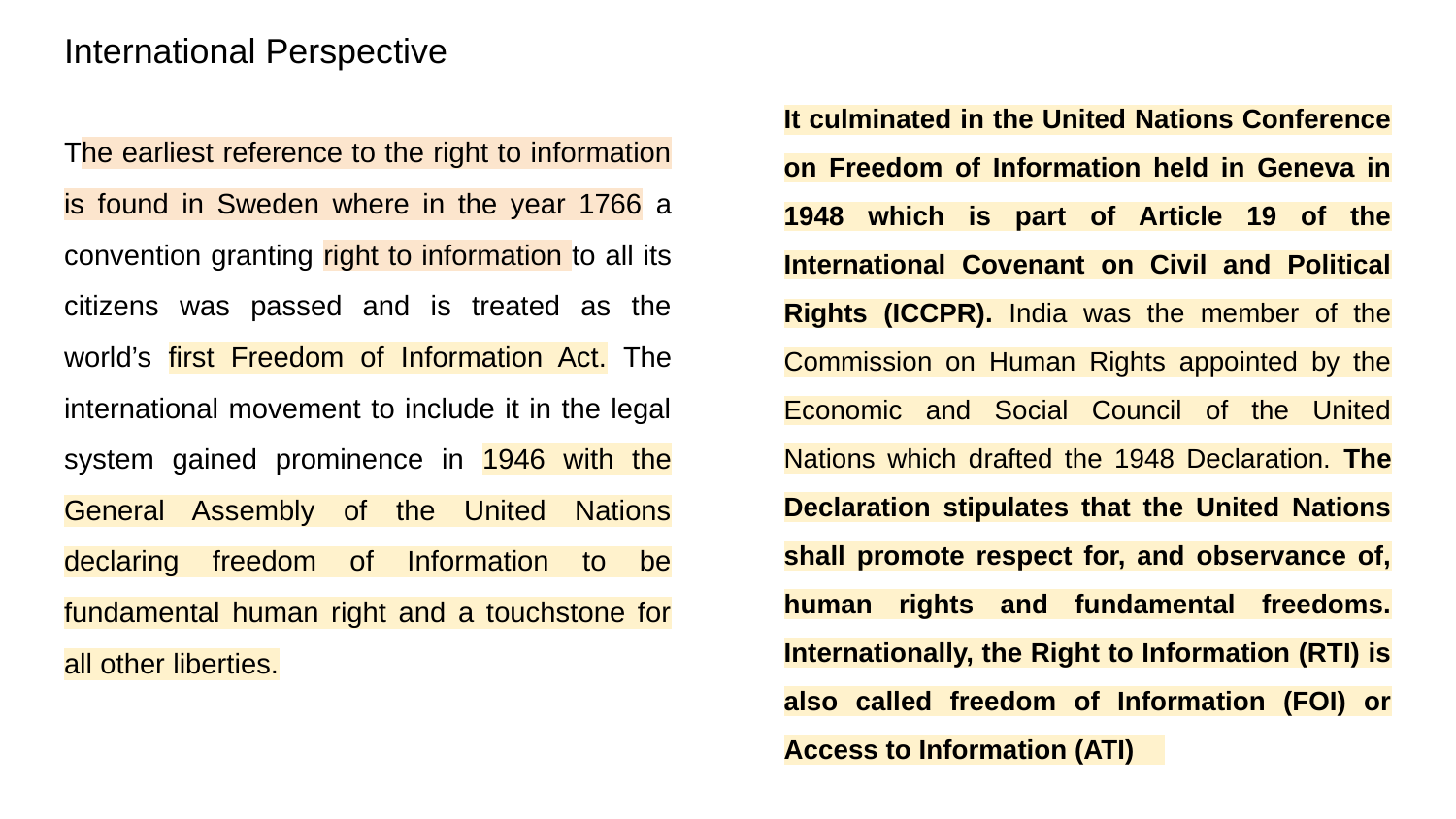

# International Perspective
It culminated in the United Nations Conference on Freedom of Information held in Geneva in 1948 which is part of Article 19 of the International Covenant on Civil and Political Rights (ICCPR). India was the member of the Commission on Human Rights appointed by the Economic and Social Council of the United Nations which drafted the 1948 Declaration. The Declaration stipulates that the United Nations shall promote respect for, and observance of, human rights and fundamental freedoms. Internationally, the Right to Information (RTI) is also called freedom of Information (FOI) or Access to Information (ATI)

The earliest reference to the right to information is found in Sweden where in the year 1766 a convention granting right to information to all its citizens was passed and is treated as the world’s first Freedom of Information Act. The international movement to include it in the legal system gained prominence in 1946 with the General Assembly of the United Nations declaring freedom of Information to be fundamental human right and a touchstone for all other liberties.